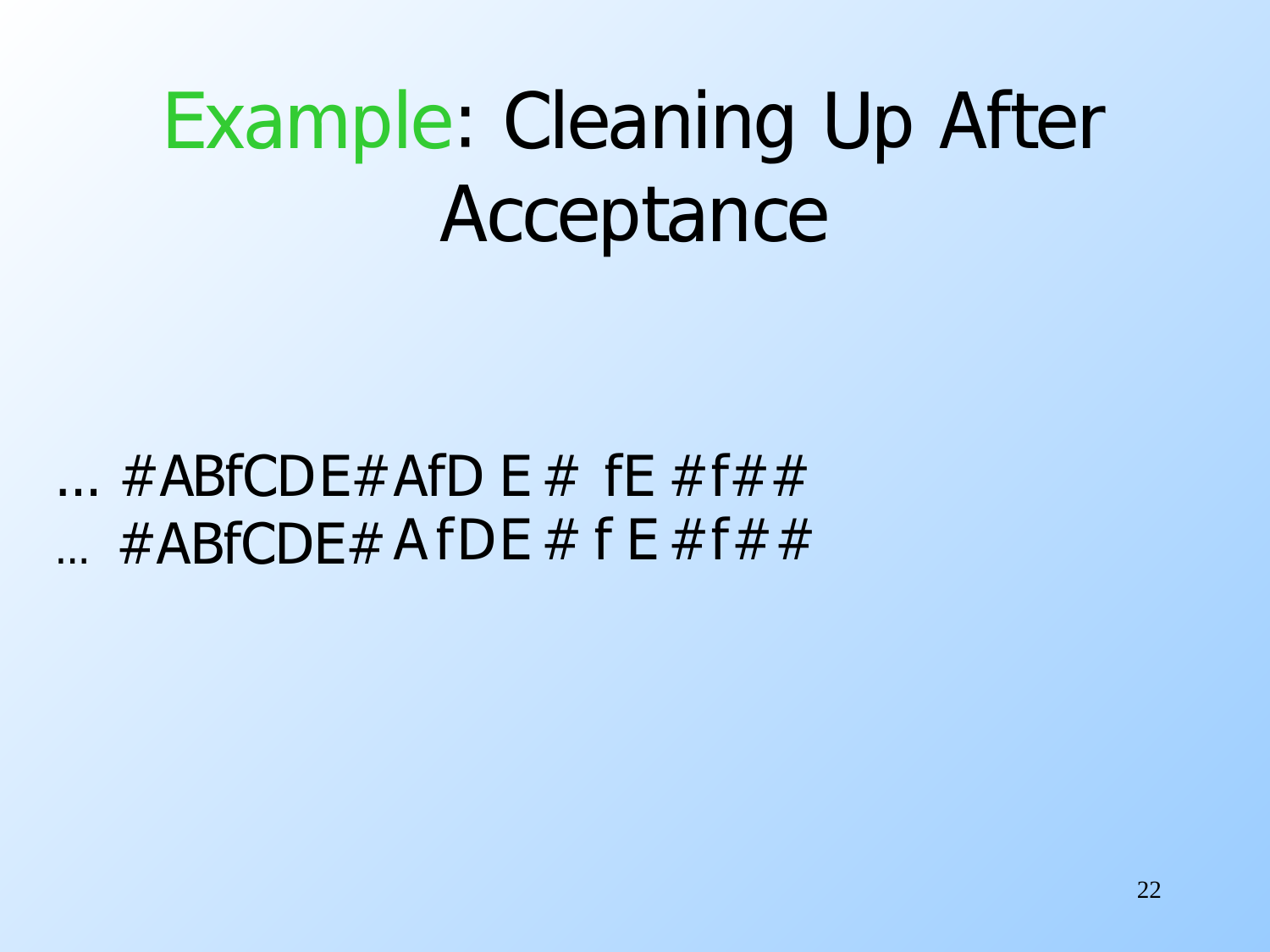

# Example: Cleaning Up After Acceptance
… #
…  #ABfCDE#
A
A
BfC
f
D
D
E
E
#
#
AfD
f
E
E
#
#
fE
f
#
#
f##
#
22